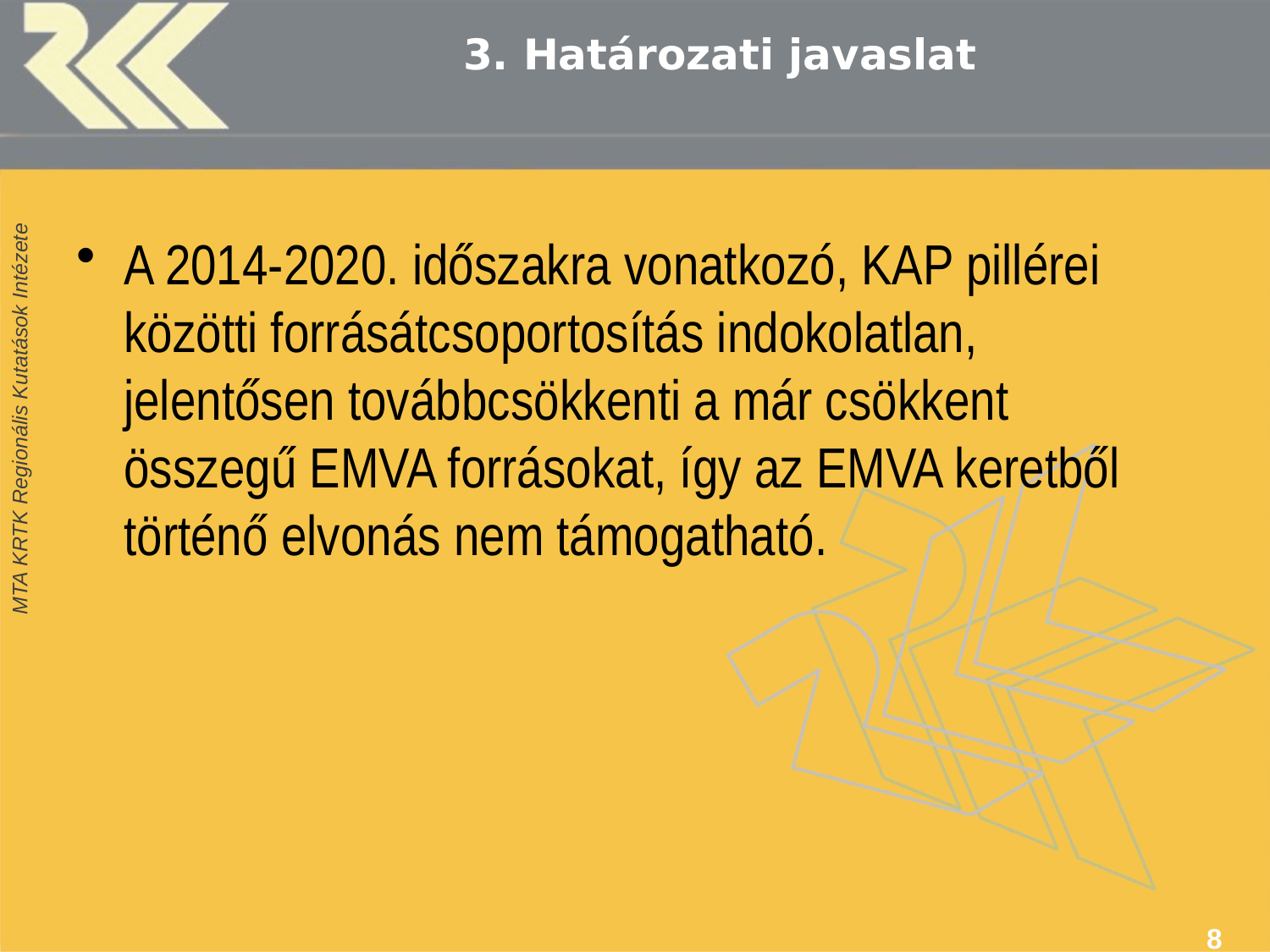

# 3. Határozati javaslat
A 2014-2020. időszakra vonatkozó, KAP pillérei közötti forrásátcsoportosítás indokolatlan, jelentősen továbbcsökkenti a már csökkent összegű EMVA forrásokat, így az EMVA keretből történő elvonás nem támogatható.
8